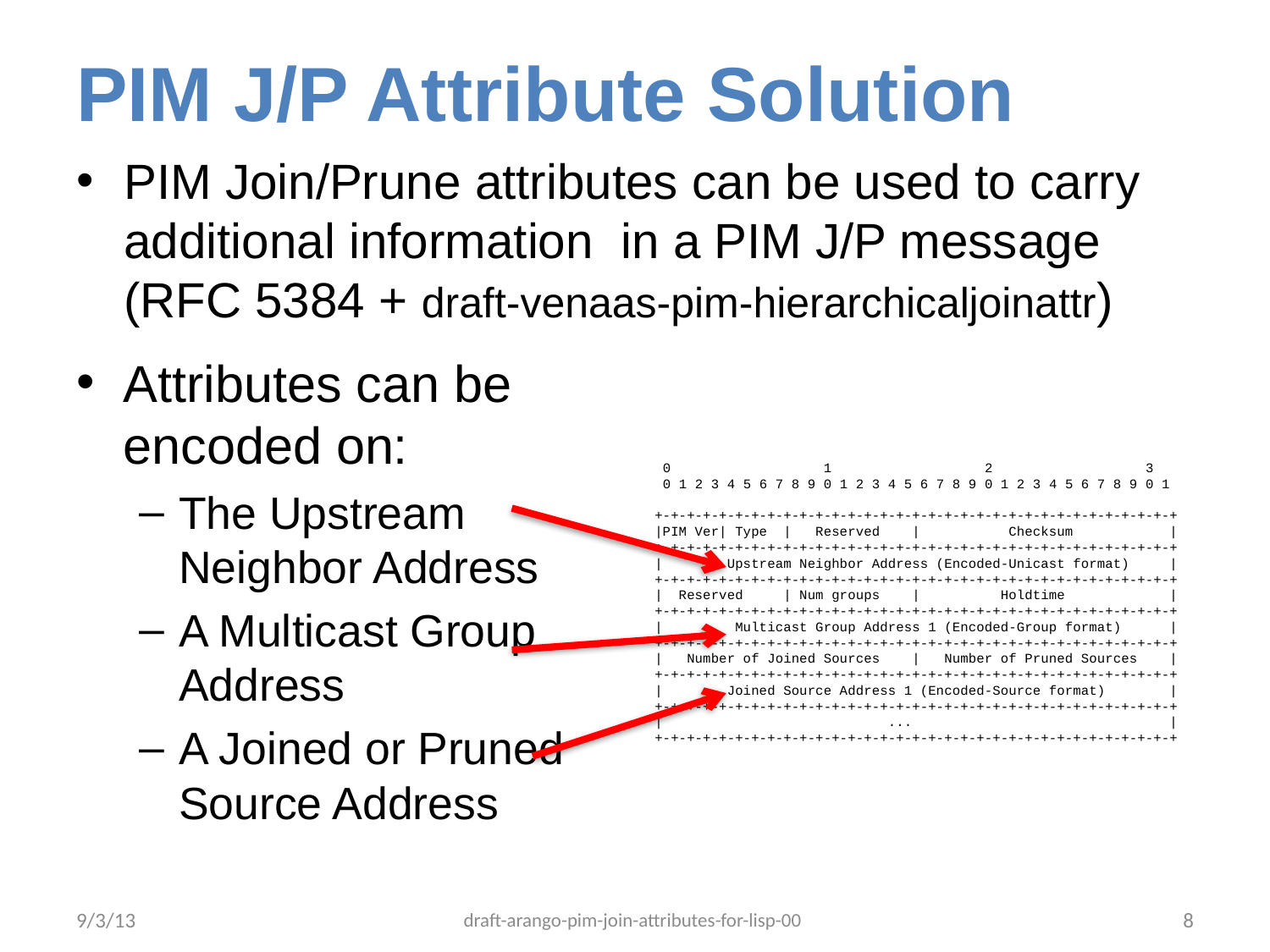

# PIM J/P Attribute Solution
PIM Join/Prune attributes can be used to carry additional information  in a PIM J/P message
(RFC 5384 + draft-venaas-pim-hierarchicaljoinattr)
Attributes can be encoded on:
The Upstream Neighbor Address
A Multicast Group Address
A Joined or Pruned Source Address

 0                   1                   2                   3
 0 1 2 3 4 5 6 7 8 9 0 1 2 3 4 5 6 7 8 9 0 1 2 3 4 5 6 7 8 9 0 1

+-+-+-+-+-+-+-+-+-+-+-+-+-+-+-+-+-+-+-+-+-+-+-+-+-+-+-+-+-+-+-+-+
|PIM Ver| Type  |   Reserved    |           Checksum            |
+-+-+-+-+-+-+-+-+-+-+-+-+-+-+-+-+-+-+-+-+-+-+-+-+-+-+-+-+-+-+-+-+
|        Upstream Neighbor Address (Encoded-Unicast format)     |
+-+-+-+-+-+-+-+-+-+-+-+-+-+-+-+-+-+-+-+-+-+-+-+-+-+-+-+-+-+-+-+-+
|  Reserved     | Num groups    |          Holdtime             |
+-+-+-+-+-+-+-+-+-+-+-+-+-+-+-+-+-+-+-+-+-+-+-+-+-+-+-+-+-+-+-+-+
|         Multicast Group Address 1 (Encoded-Group format)      |
+-+-+-+-+-+-+-+-+-+-+-+-+-+-+-+-+-+-+-+-+-+-+-+-+-+-+-+-+-+-+-+-+
|   Number of Joined Sources    |   Number of Pruned Sources    |
+-+-+-+-+-+-+-+-+-+-+-+-+-+-+-+-+-+-+-+-+-+-+-+-+-+-+-+-+-+-+-+-+
|        Joined Source Address 1 (Encoded-Source format)        |
+-+-+-+-+-+-+-+-+-+-+-+-+-+-+-+-+-+-+-+-+-+-+-+-+-+-+-+-+-+-+-+-+
|                            ...                                |
+-+-+-+-+-+-+-+-+-+-+-+-+-+-+-+-+-+-+-+-+-+-+-+-+-+-+-+-+-+-+-+-+
9/3/13
draft-arango-pim-join-attributes-for-lisp-00
8